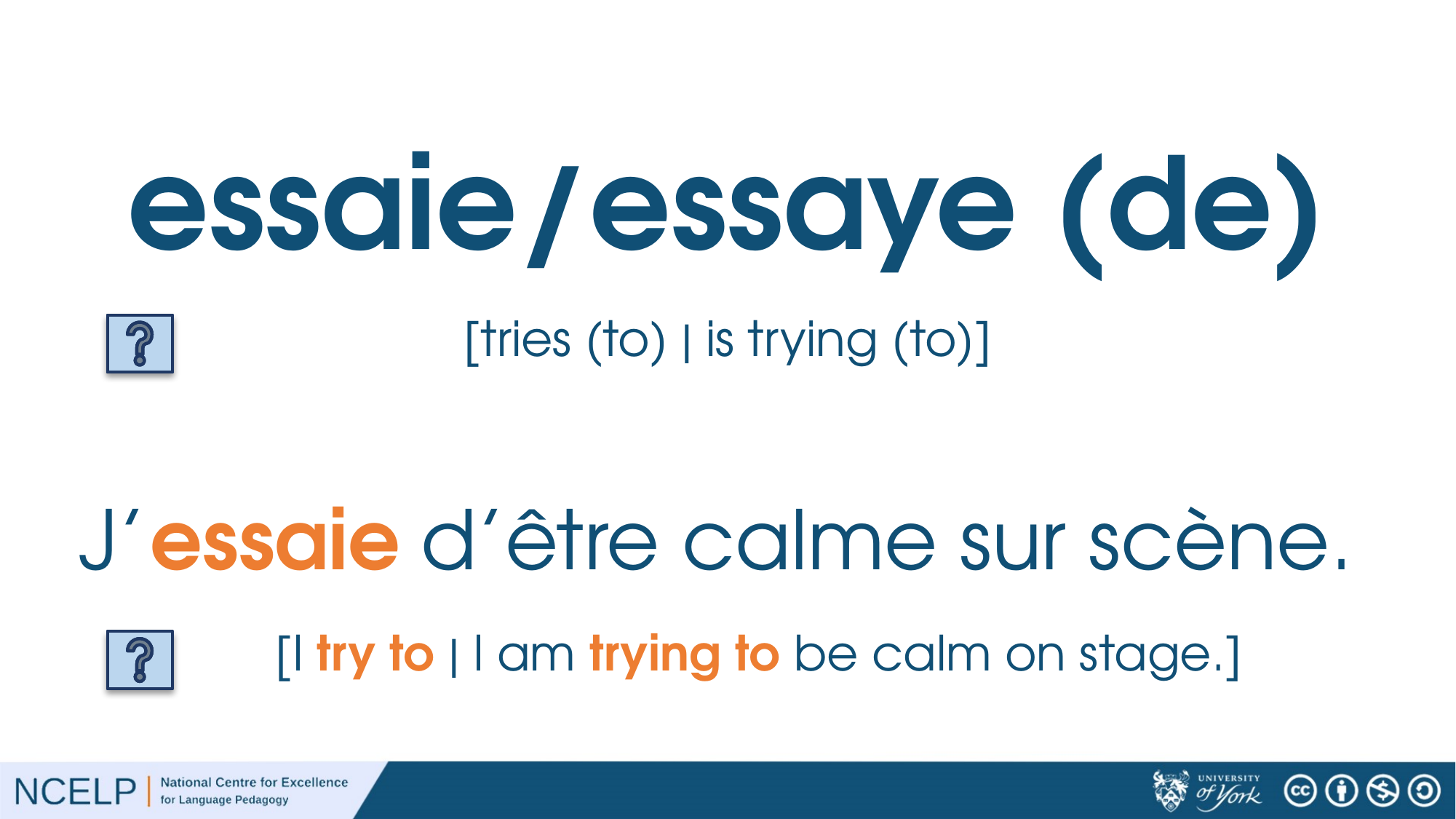

# essaie/essaye (de)
[tries (to) | is trying (to)]

essaie
J’            d’être calme sur scène.
[I try to | I am trying to be calm on stage.]